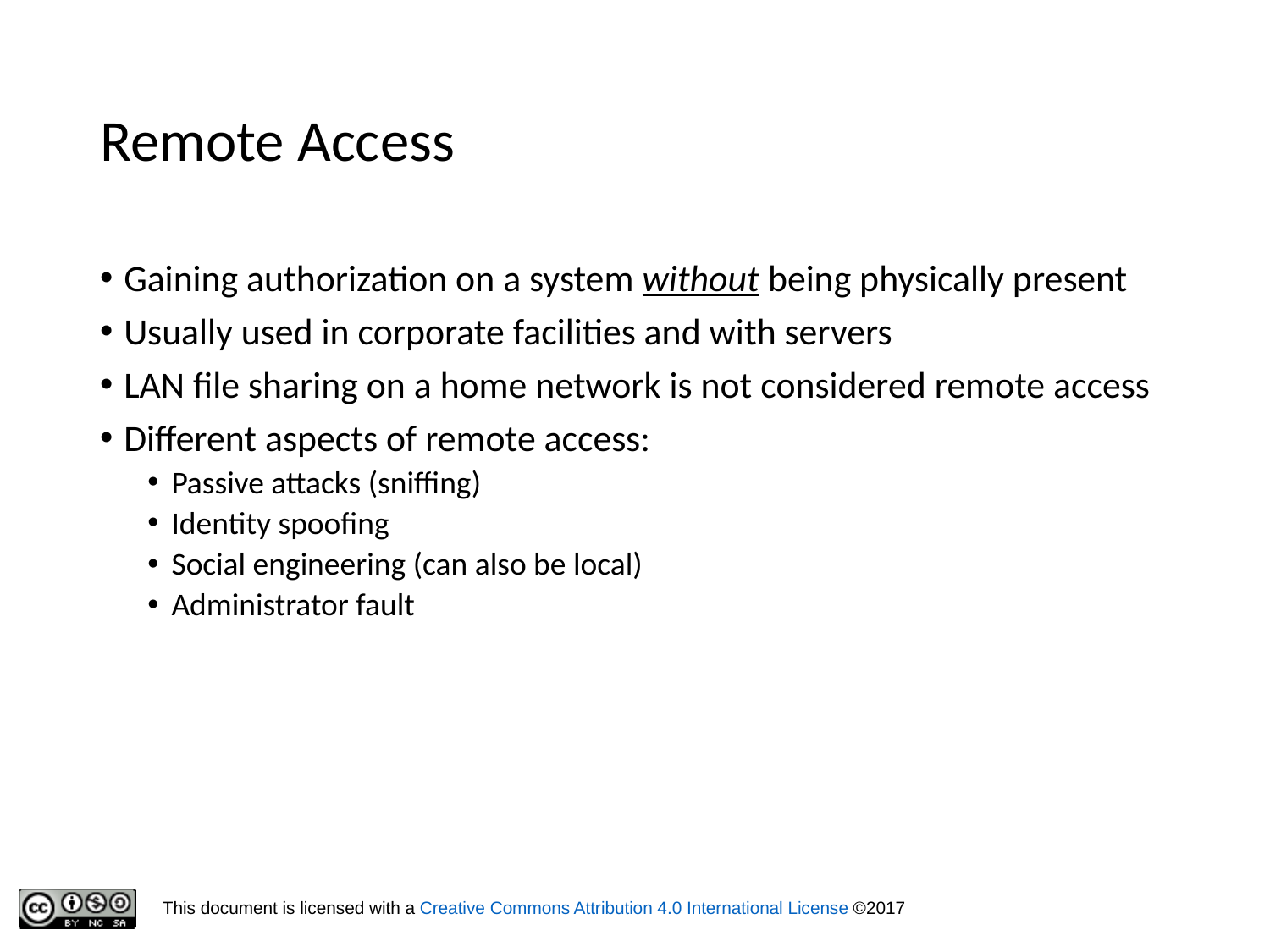

# Remote Access
Gaining authorization on a system without being physically present
Usually used in corporate facilities and with servers
LAN file sharing on a home network is not considered remote access
Different aspects of remote access:
Passive attacks (sniffing)
Identity spoofing
Social engineering (can also be local)
Administrator fault